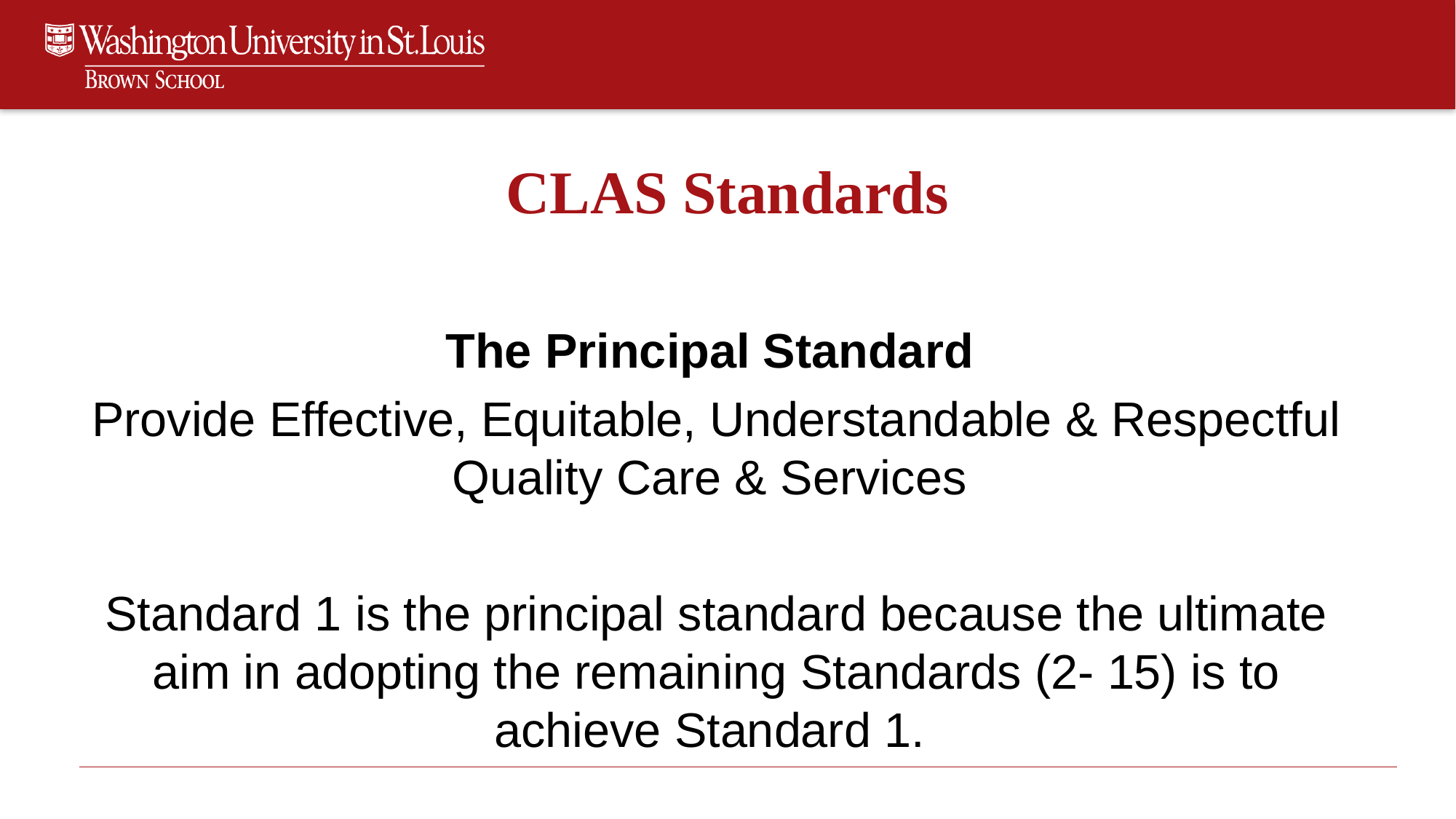

# CLAS Standards
The Principal Standard
Provide Effective, Equitable, Understandable & Respectful Quality Care & Services

Standard 1 is the principal standard because the ultimate aim in adopting the remaining Standards (2- 15) is to achieve Standard 1.